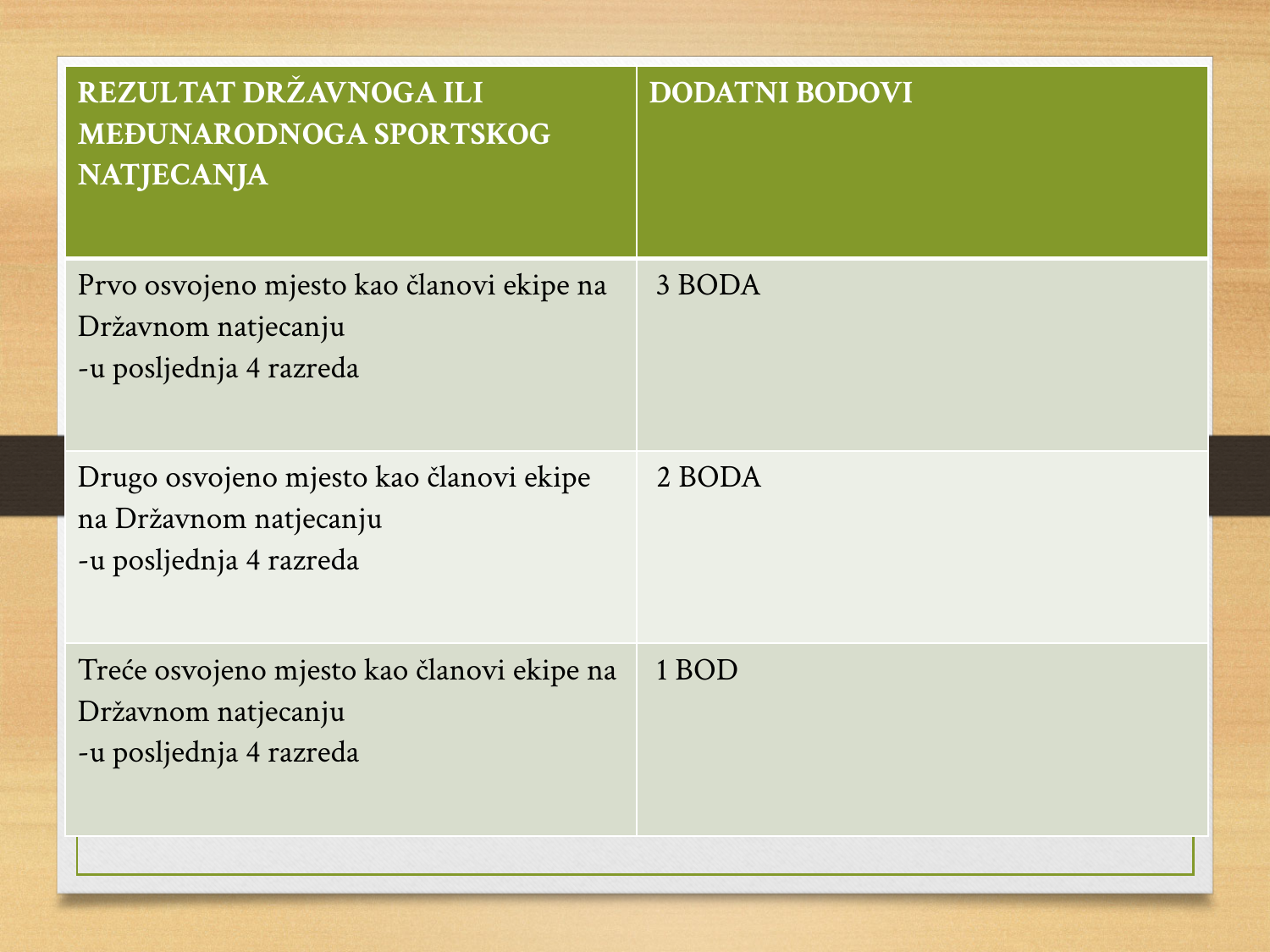

| REZULTAT DRŽAVNOGA ILI MEĐUNARODNOGA SPORTSKOG NATJECANJA | DODATNI BODOVI |
| --- | --- |
| Prvo osvojeno mjesto kao članovi ekipe na Državnom natjecanju -u posljednja 4 razreda | 3 BODA |
| Drugo osvojeno mjesto kao članovi ekipe na Državnom natjecanju -u posljednja 4 razreda | 2 BODA |
| Treće osvojeno mjesto kao članovi ekipe na Državnom natjecanju -u posljednja 4 razreda | 1 BOD |